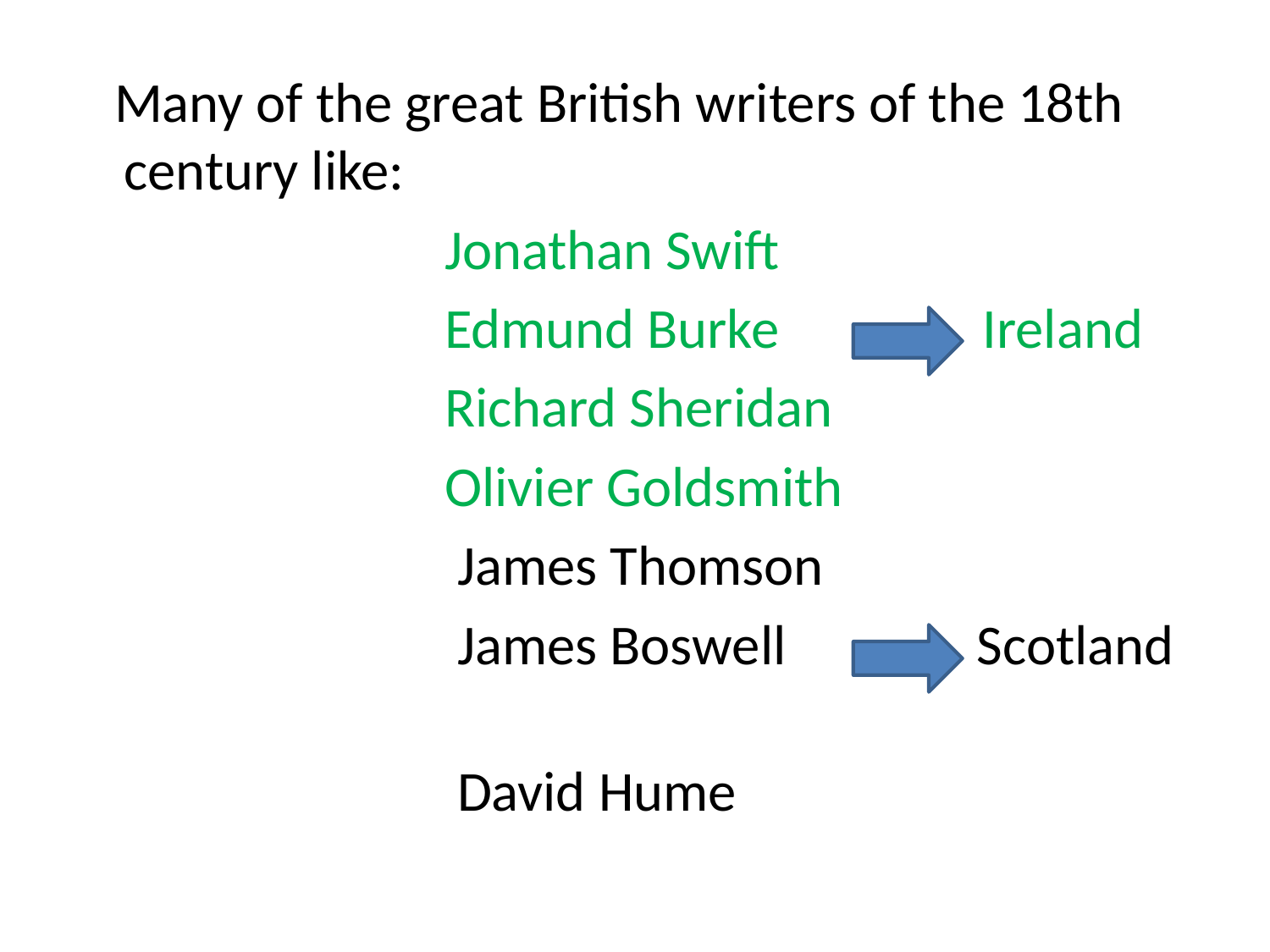

Many of the great British writers of the 18th century like:
                             Jonathan Swift
                             Edmund Burke                Ireland
                             Richard Sheridan
                             Olivier Goldsmith
                              James Thomson
                              James Boswell               Scotland
                              David Hume